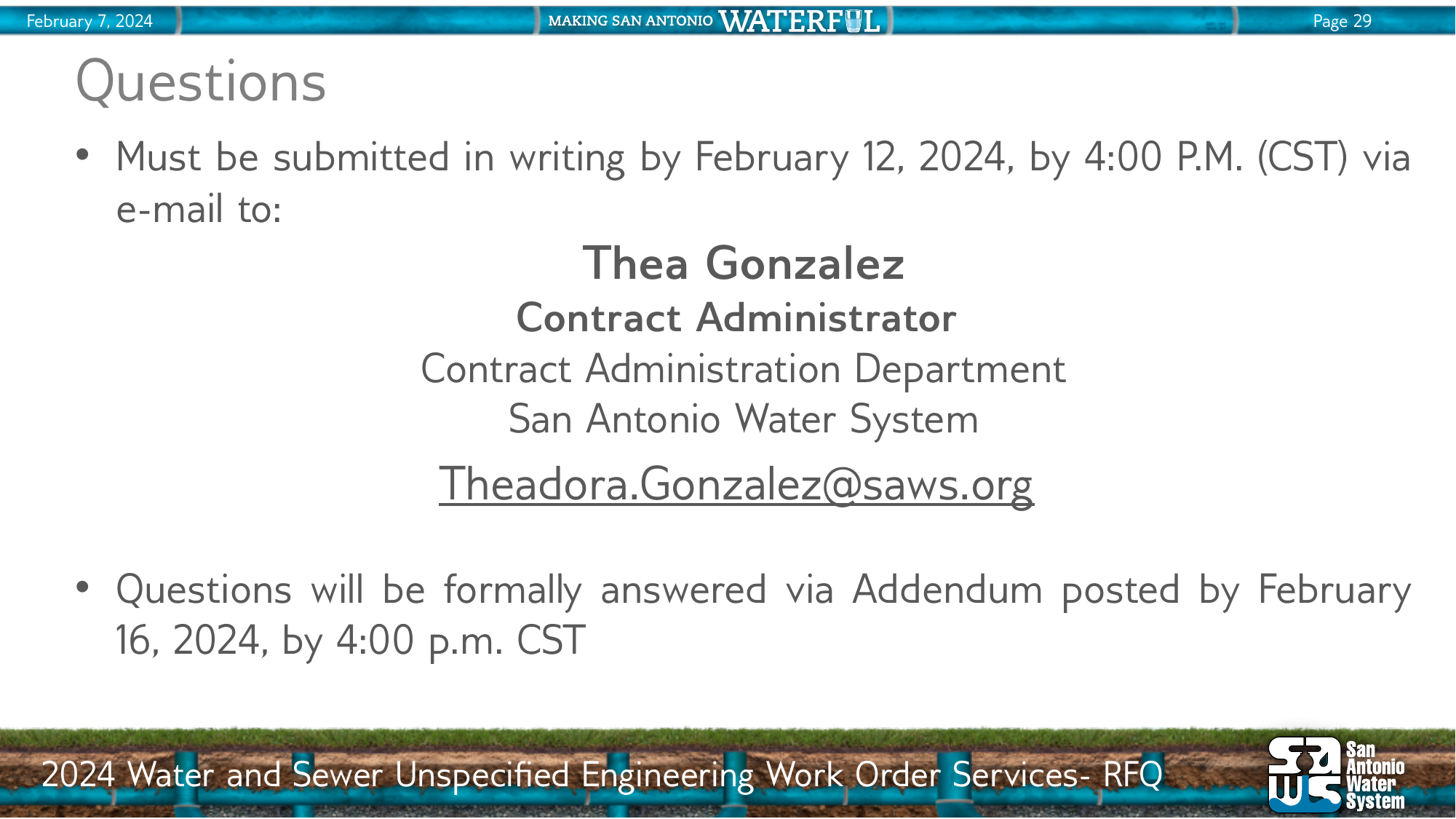

Questions
Must be submitted in writing by February 12, 2024, by 4:00 P.M. (CST) via e-mail to:
Thea Gonzalez
Contract Administrator
Contract Administration Department
San Antonio Water System
Theadora.Gonzalez@saws.org

Questions will be formally answered via Addendum posted by February 16, 2024, by 4:00 p.m. CST